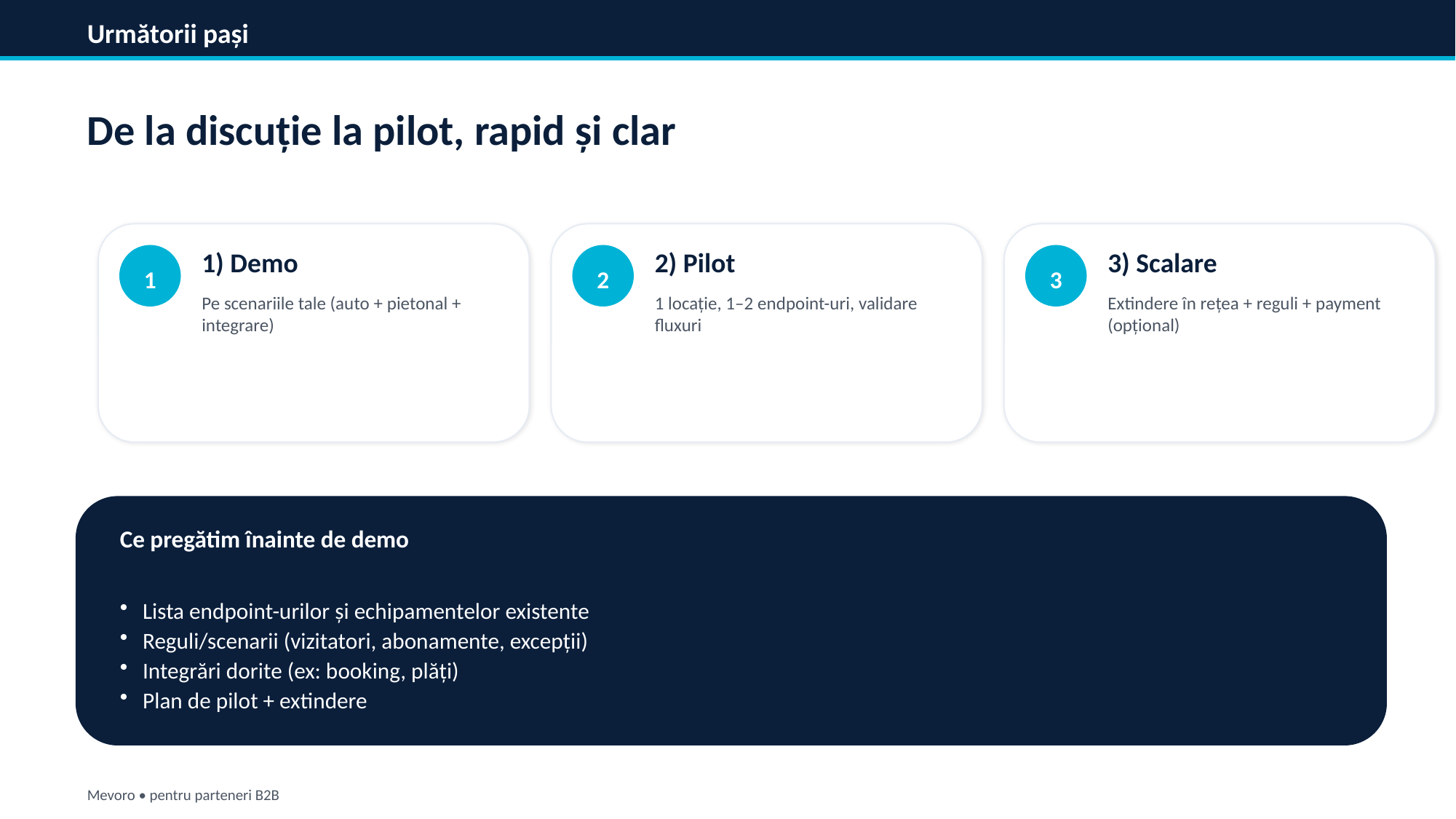

Următorii pași

De la discuție la pilot, rapid și clar

1) Demo
2) Pilot
3) Scalare

1
2
3
Pe scenariile tale (auto + pietonal + integrare)
1 locație, 1–2 endpoint-uri, validare fluxuri
Extindere în rețea + reguli + payment (opțional)

Ce pregătim înainte de demo
Lista endpoint-urilor și echipamentelor existente
Reguli/scenarii (vizitatori, abonamente, excepții)
Integrări dorite (ex: booking, plăți)
Plan de pilot + extindere
Mevoro • pentru parteneri B2B